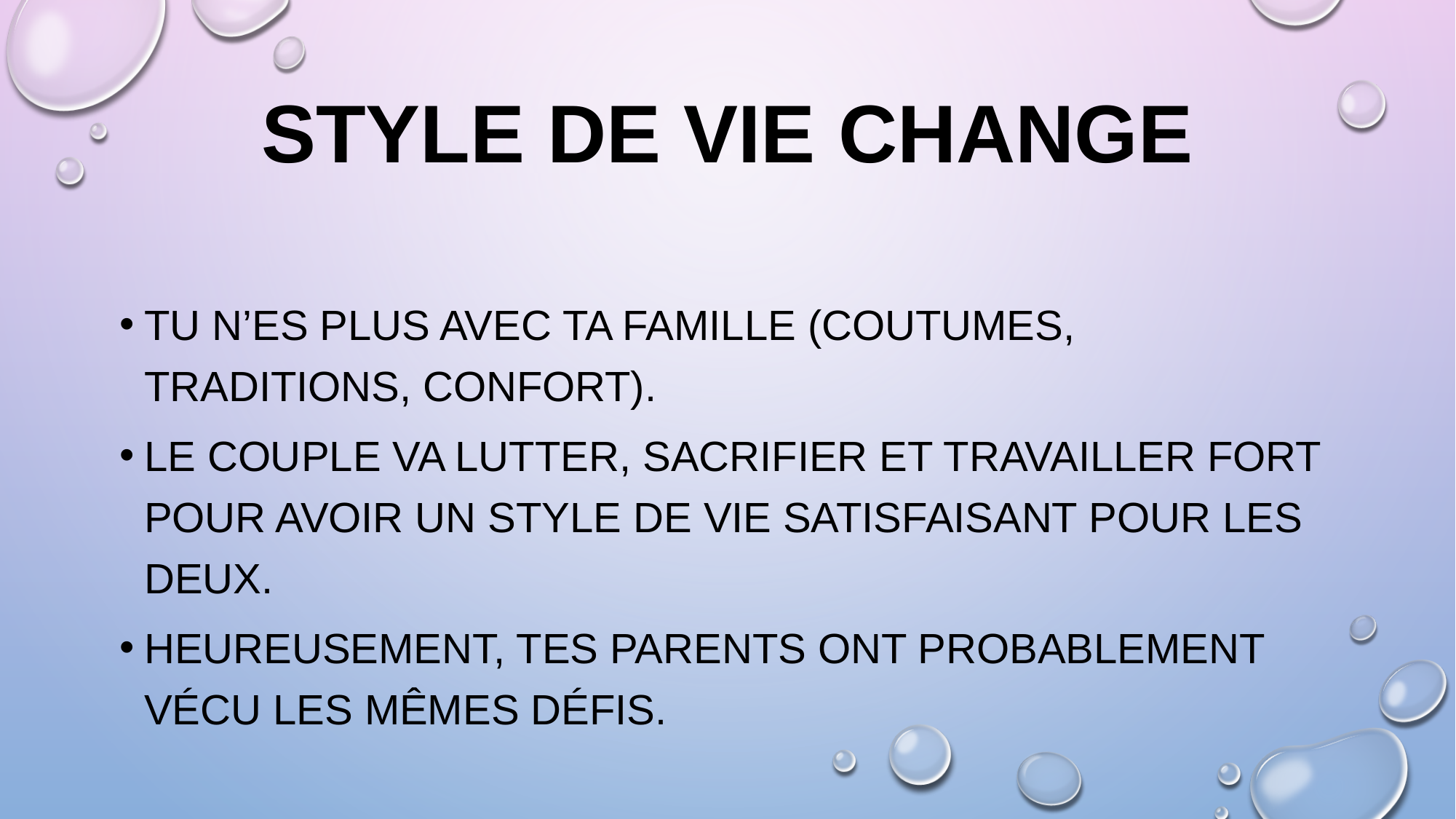

# Style de vie change
Tu n’es plus avec ta famille (coutumes, traditions, confort).
Le couple va lutter, sacrifier et travailler fort pour avoir un style de vie satisfaisant pour les deux.
Heureusement, tes parents ont probablement vécu les mêmes défis.